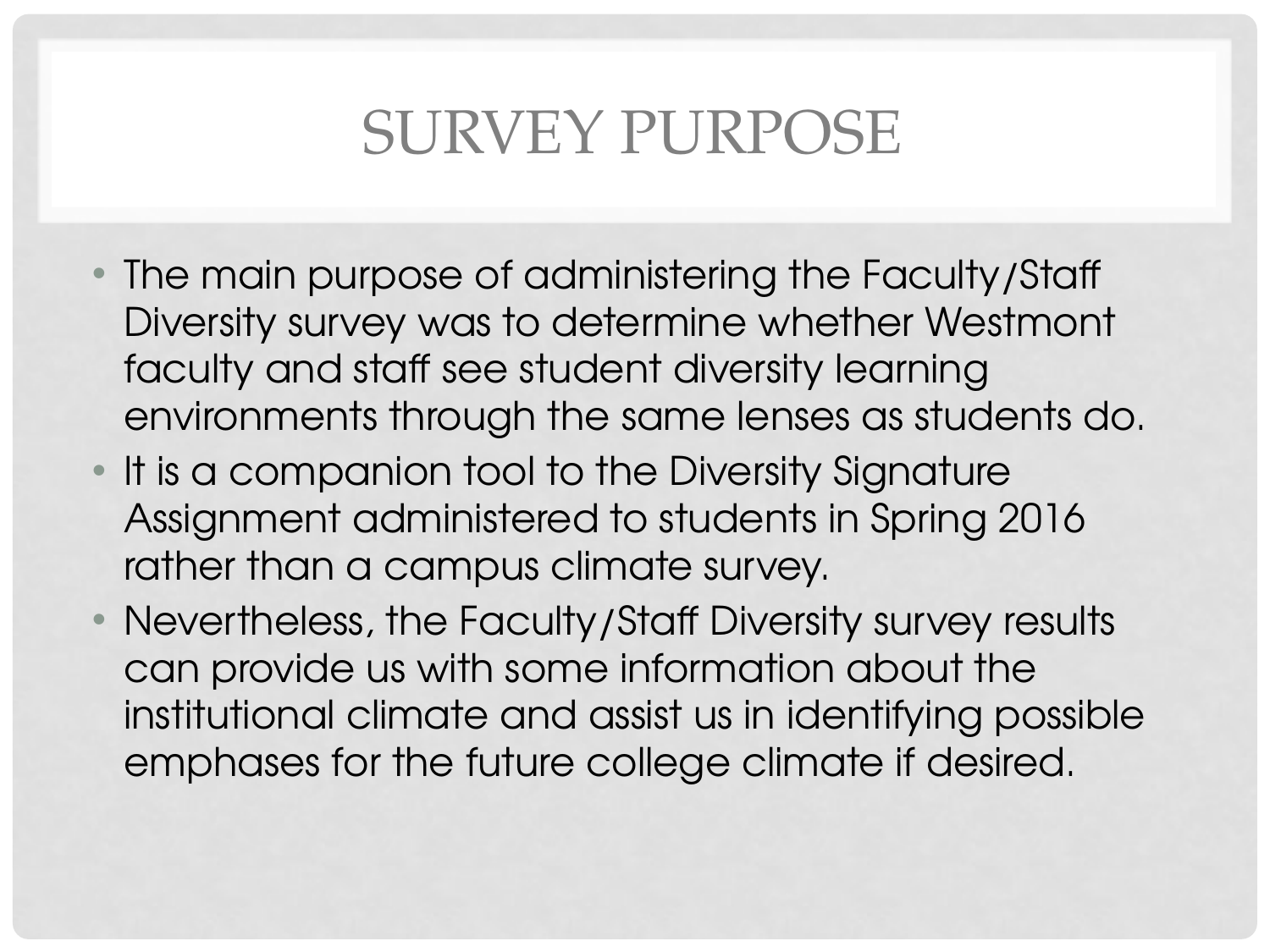

# Survey Purpose
The main purpose of administering the Faculty/Staff Diversity survey was to determine whether Westmont faculty and staff see student diversity learning environments through the same lenses as students do.
It is a companion tool to the Diversity Signature Assignment administered to students in Spring 2016 rather than a campus climate survey.
Nevertheless, the Faculty/Staff Diversity survey results can provide us with some information about the institutional climate and assist us in identifying possible emphases for the future college climate if desired.